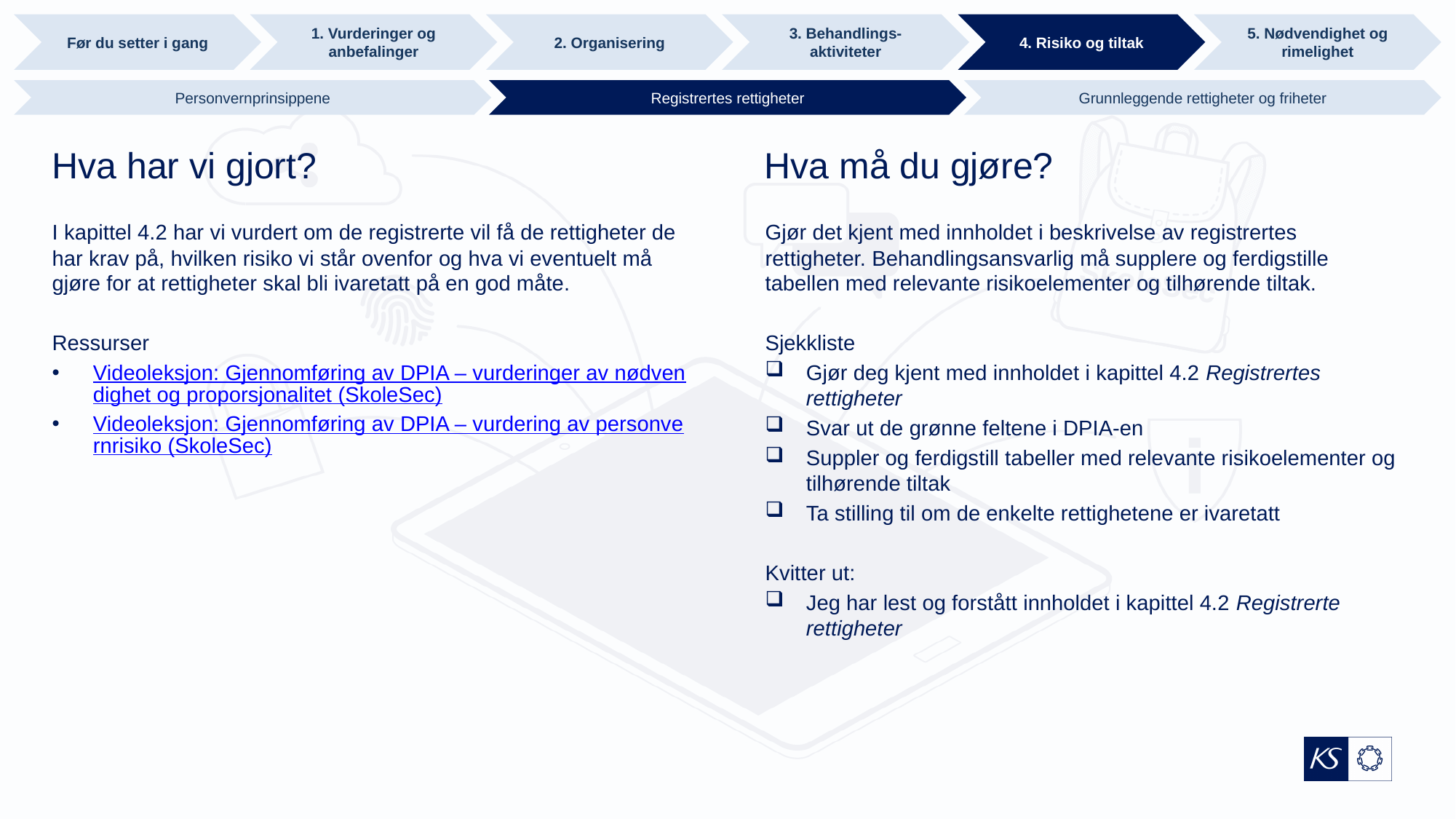

Før du setter i gang
1. Vurderinger og anbefalinger
2. Organisering
3. Behandlings-aktiviteter
4. Risiko og tiltak
5. Nødvendighet og rimelighet
Personvernprinsippene
Registrertes rettigheter
Grunnleggende rettigheter og friheter
# Hva har vi gjort?
Hva må du gjøre?
I kapittel 4.2 har vi vurdert om de registrerte vil få de rettigheter de har krav på, hvilken risiko vi står ovenfor og hva vi eventuelt må gjøre for at rettigheter skal bli ivaretatt på en god måte.

Ressurser
Videoleksjon: Gjennomføring av DPIA – vurderinger av nødvendighet og proporsjonalitet (SkoleSec)
Videoleksjon: Gjennomføring av DPIA – vurdering av personvernrisiko (SkoleSec)
Gjør det kjent med innholdet i beskrivelse av registrertes rettigheter. Behandlingsansvarlig må supplere og ferdigstille tabellen med relevante risikoelementer og tilhørende tiltak.

Sjekkliste
Gjør deg kjent med innholdet i kapittel 4.2 Registrertes rettigheter
Svar ut de grønne feltene i DPIA-en
Suppler og ferdigstill tabeller med relevante risikoelementer og tilhørende tiltak
Ta stilling til om de enkelte rettighetene er ivaretatt

Kvitter ut:
Jeg har lest og forstått innholdet i kapittel 4.2 Registrerte rettigheter